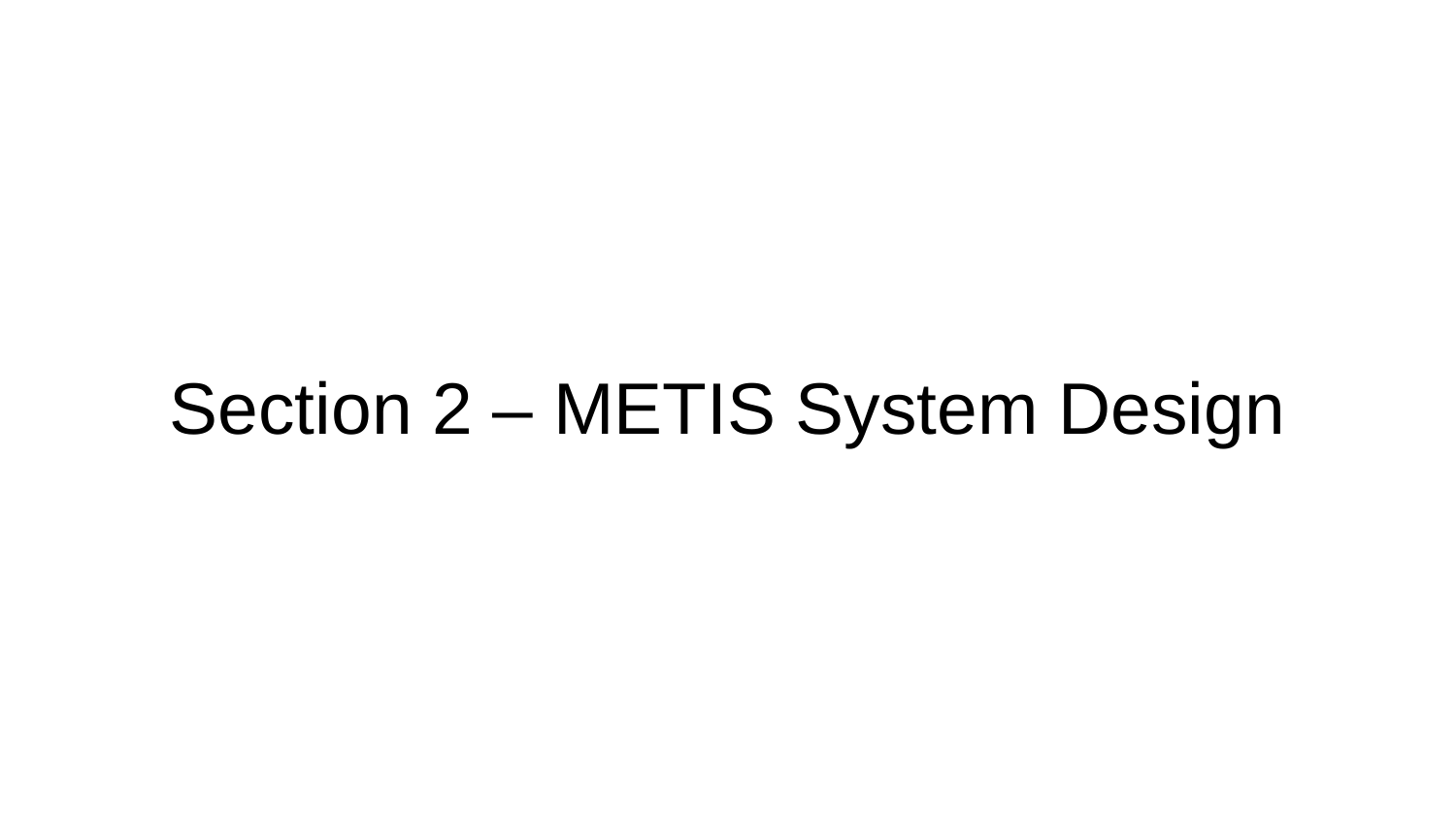

# Section 2 – METIS System Design